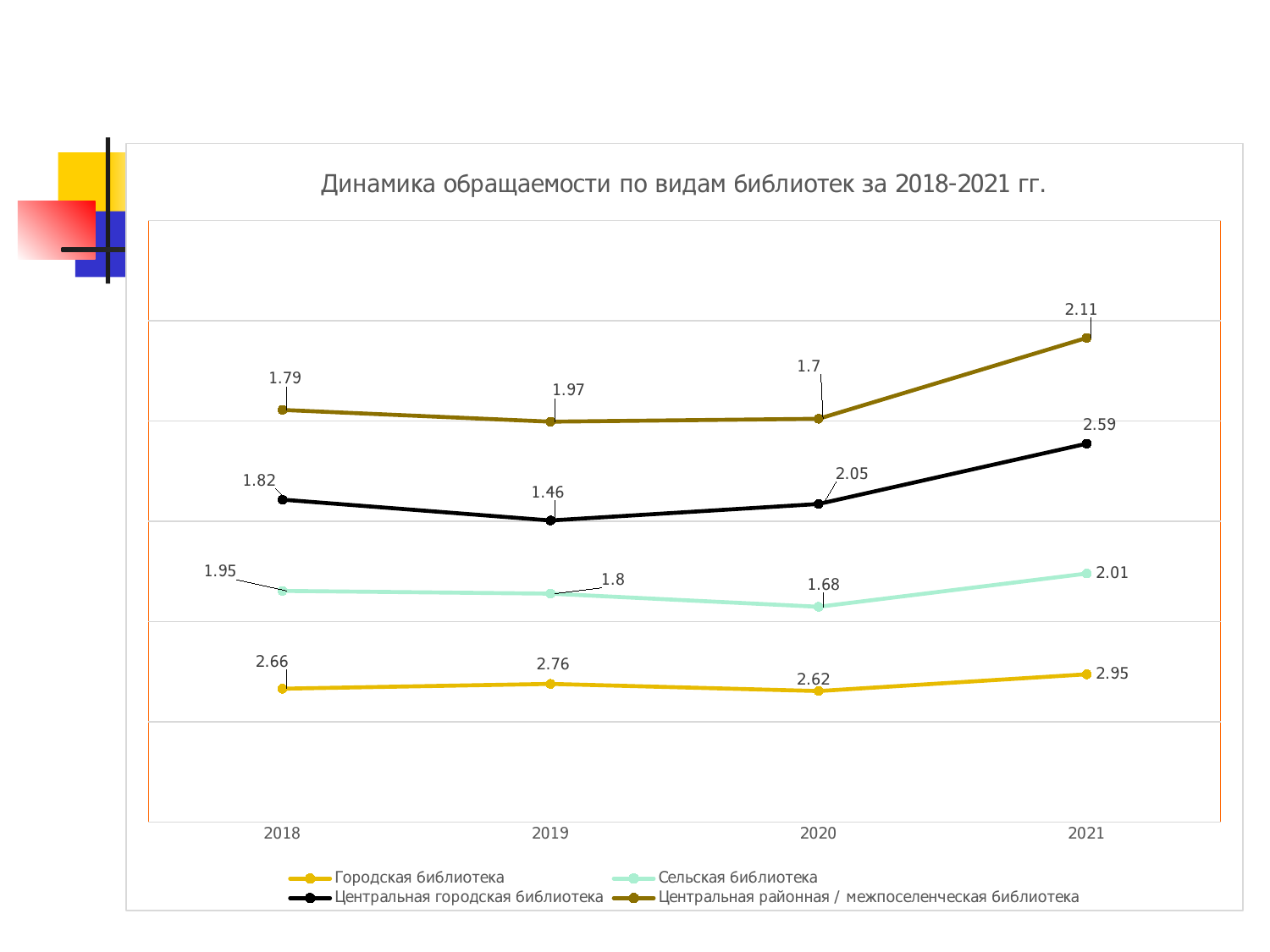

#

### Chart: Динамика обращаемости по видам библиотек за 2018-2021 гг.

| Category | Городская библиотека | Сельская библиотека | Центральная городская библиотека | Центральная районная / межпоселенческая библиотека |
|---|---|---|---|---|
| 2018 | 2.66295108140761 | 1.95 | 1.82 | 1.79 |
| 2019 | 2.75877696259669 | 1.8 | 1.46 | 1.97 |
| 2020 | 2.61674864707072 | 1.68 | 2.05 | 1.7 |
| 2021 | 2.94982043641495 | 2.01 | 2.59 | 2.11 |